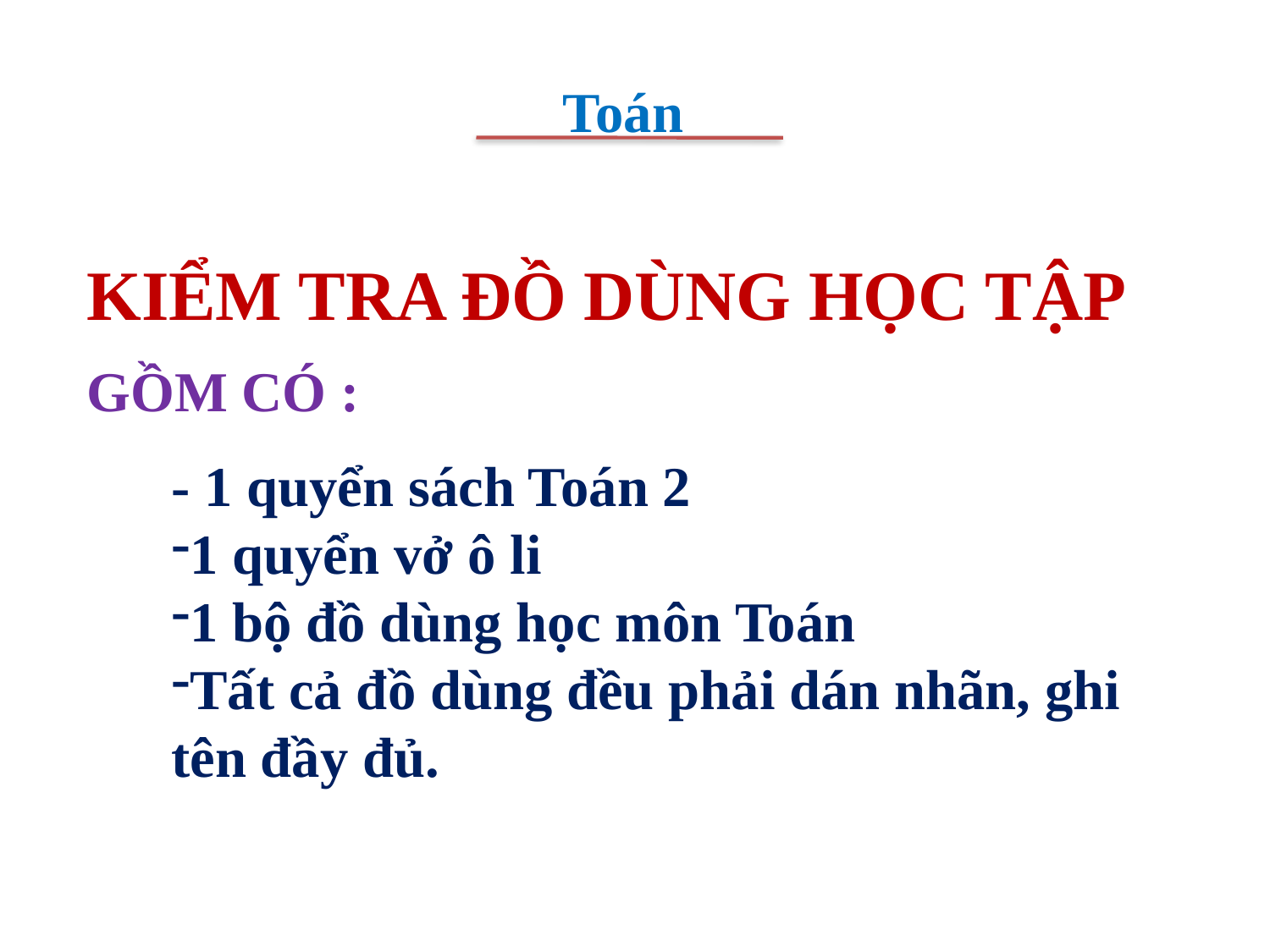

Toán
KIỂM TRA ĐỒ DÙNG HỌC TẬP
GỒM CÓ :
- 1 quyển sách Toán 2
1 quyển vở ô li
1 bộ đồ dùng học môn Toán
Tất cả đồ dùng đều phải dán nhãn, ghi tên đầy đủ.